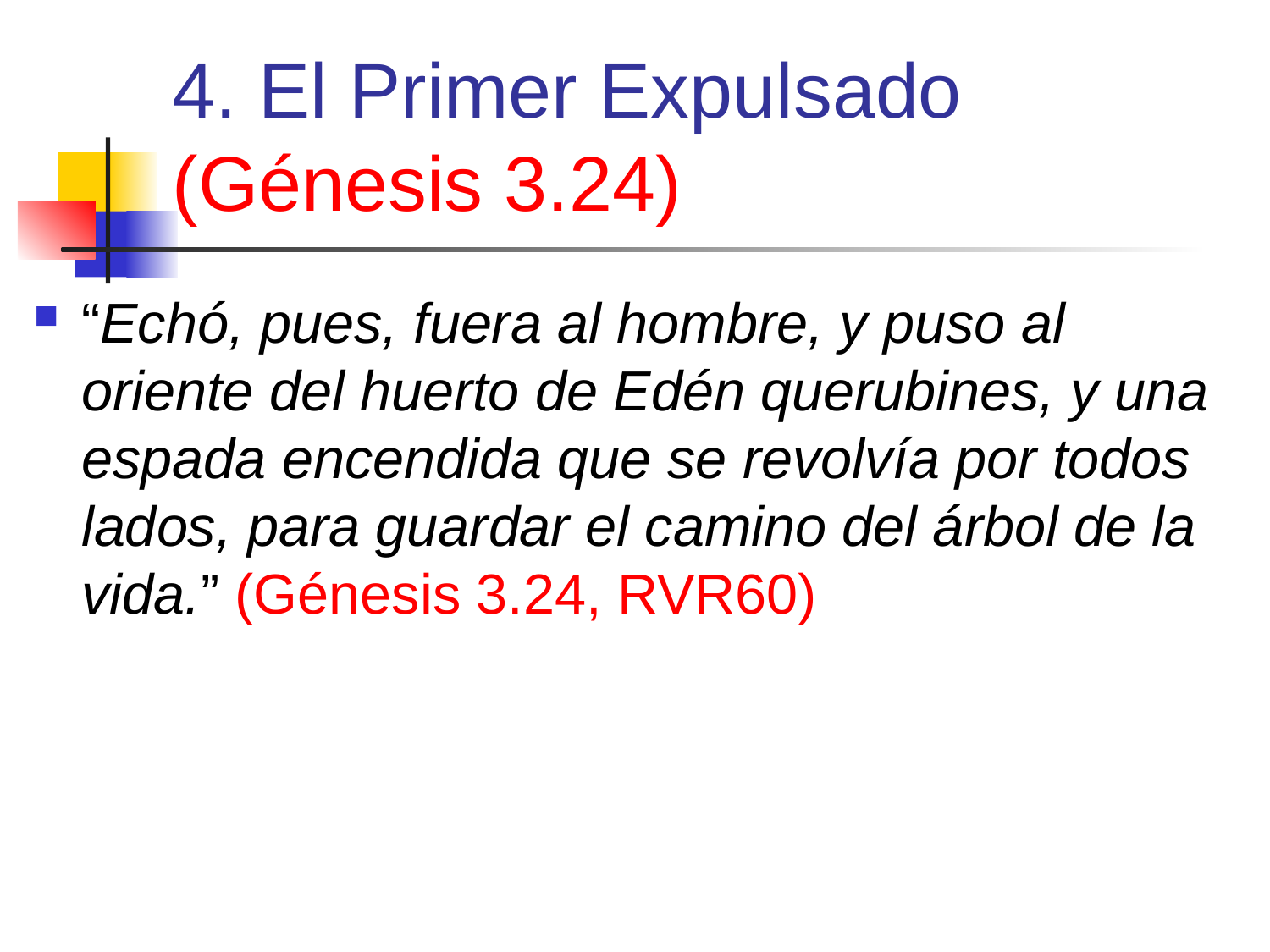

# 4. El Primer Expulsado (Génesis 3.24)
“Echó, pues, fuera al hombre, y puso al oriente del huerto de Edén querubines, y una espada encendida que se revolvía por todos lados, para guardar el camino del árbol de la vida.” (Génesis 3.24, RVR60)